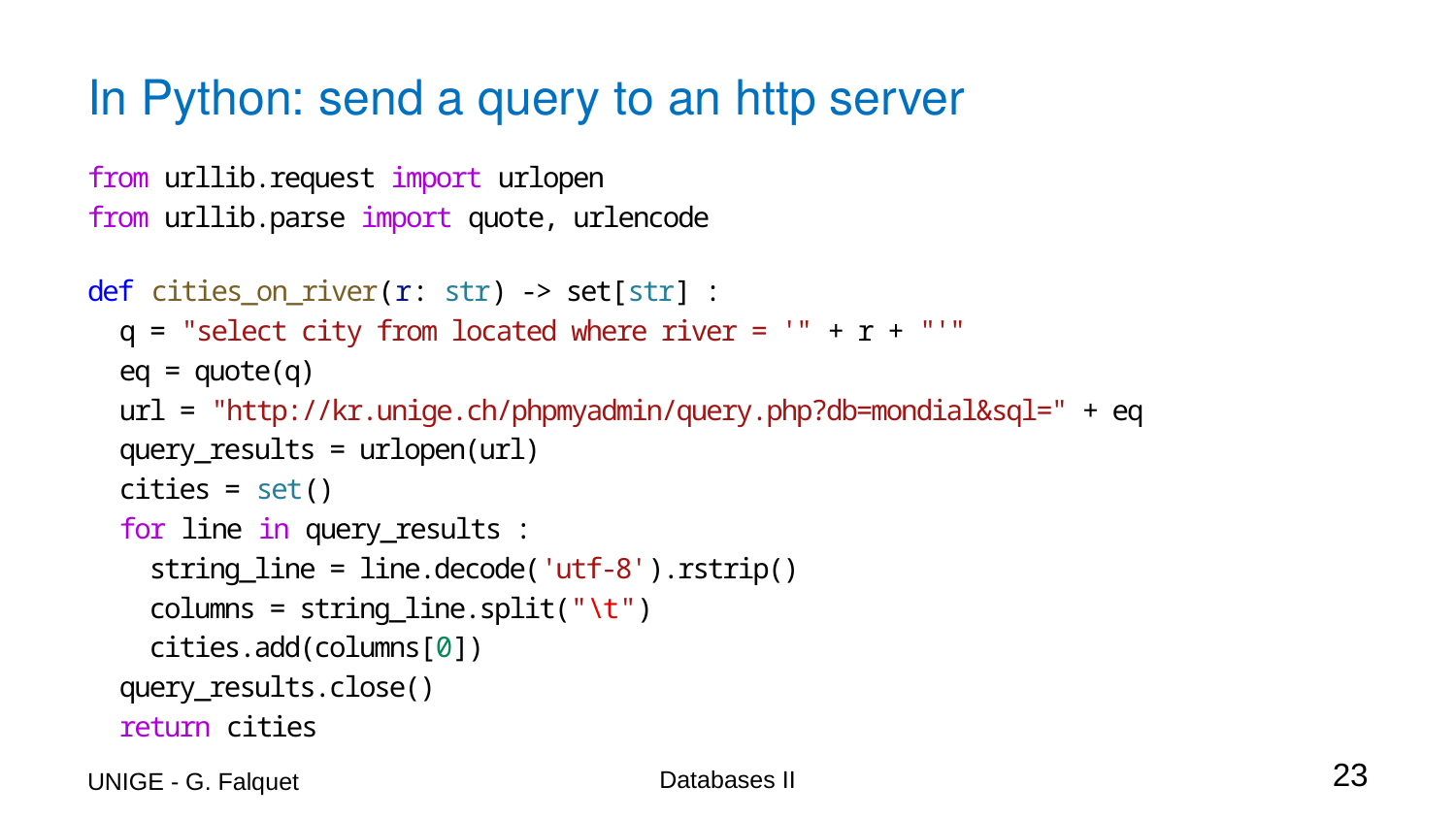

# In Python: send a query to an http server
from urllib.request import urlopen
from urllib.parse import quote, urlencode
def cities_on_river(r: str) -> set[str] :
  q = "select city from located where river = '" + r + "'"
  eq = quote(q)
  url = "http://kr.unige.ch/phpmyadmin/query.php?db=mondial&sql=" + eq
  query_results = urlopen(url)
  cities = set()
  for line in query_results :
    string_line = line.decode('utf-8').rstrip()
    columns = string_line.split("\t")
    cities.add(columns[0])
  query_results.close()
  return cities
UNIGE - G. Falquet
Databases II
23